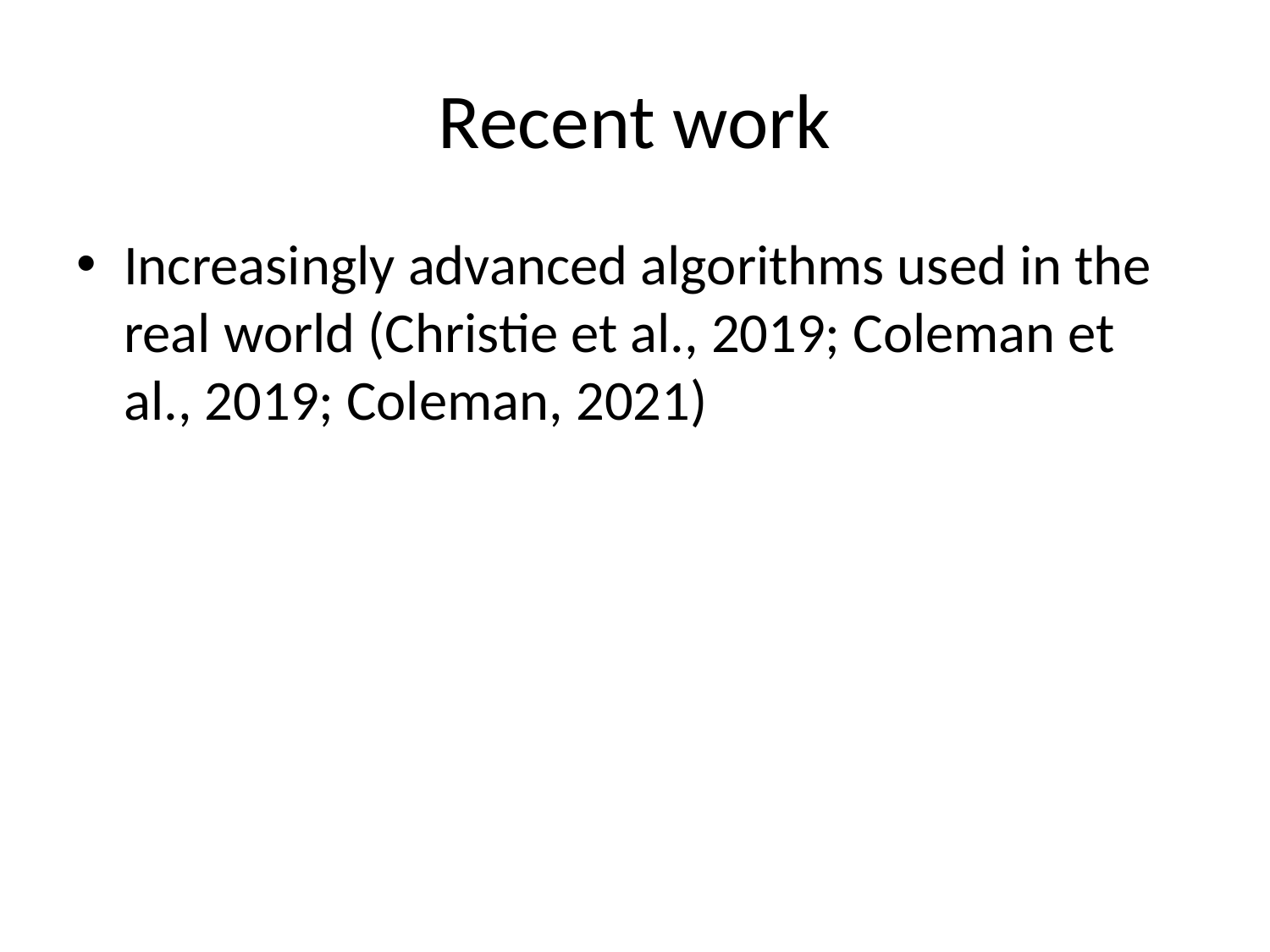

# Recent work
Increasingly advanced algorithms used in the real world (Christie et al., 2019; Coleman et al., 2019; Coleman, 2021)